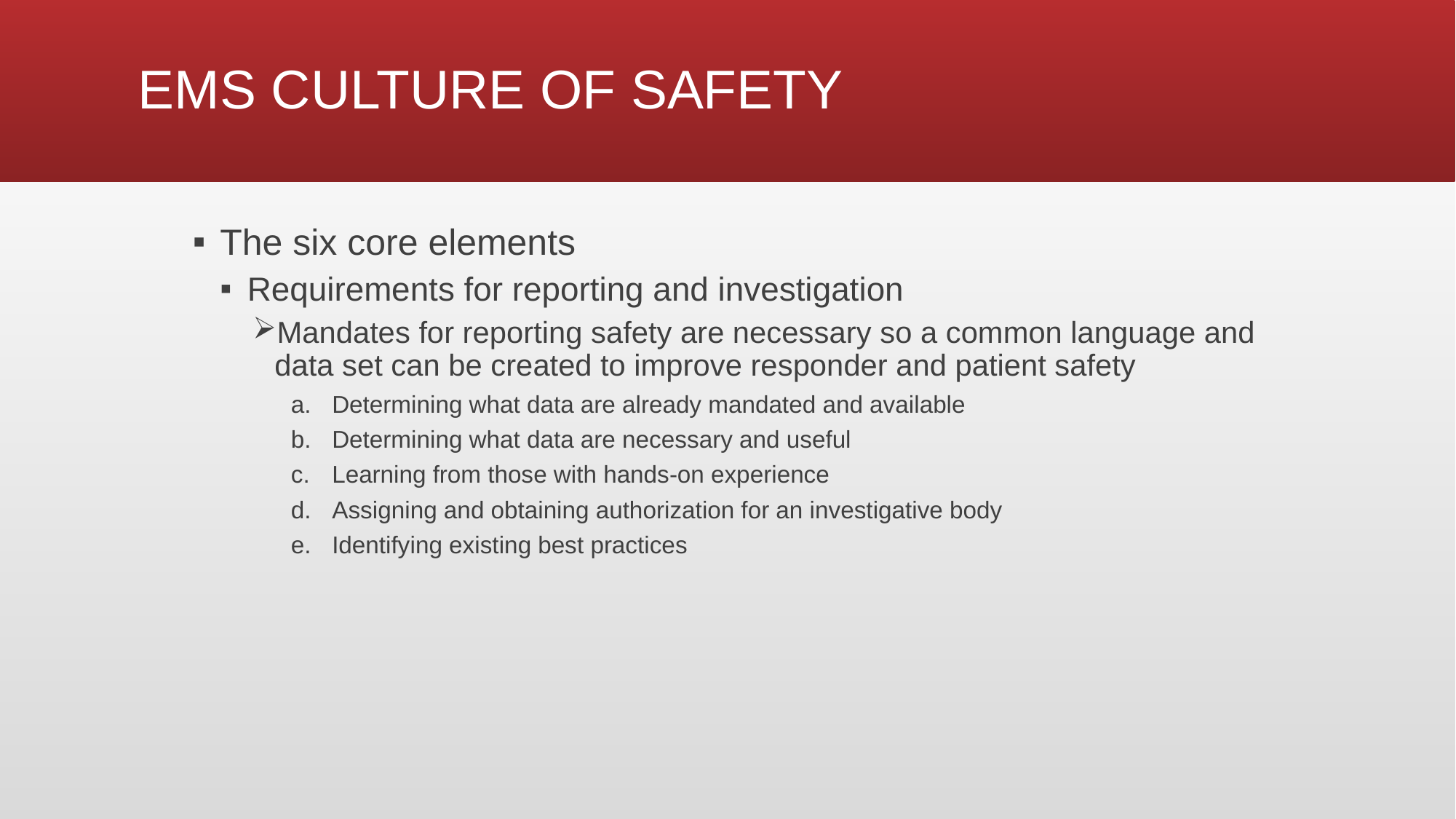

# EMS CULTURE OF SAFETY
The six core elements
Requirements for reporting and investigation
Mandates for reporting safety are necessary so a common language and data set can be created to improve responder and patient safety
Determining what data are already mandated and available
Determining what data are necessary and useful
Learning from those with hands-on experience
Assigning and obtaining authorization for an investigative body
Identifying existing best practices